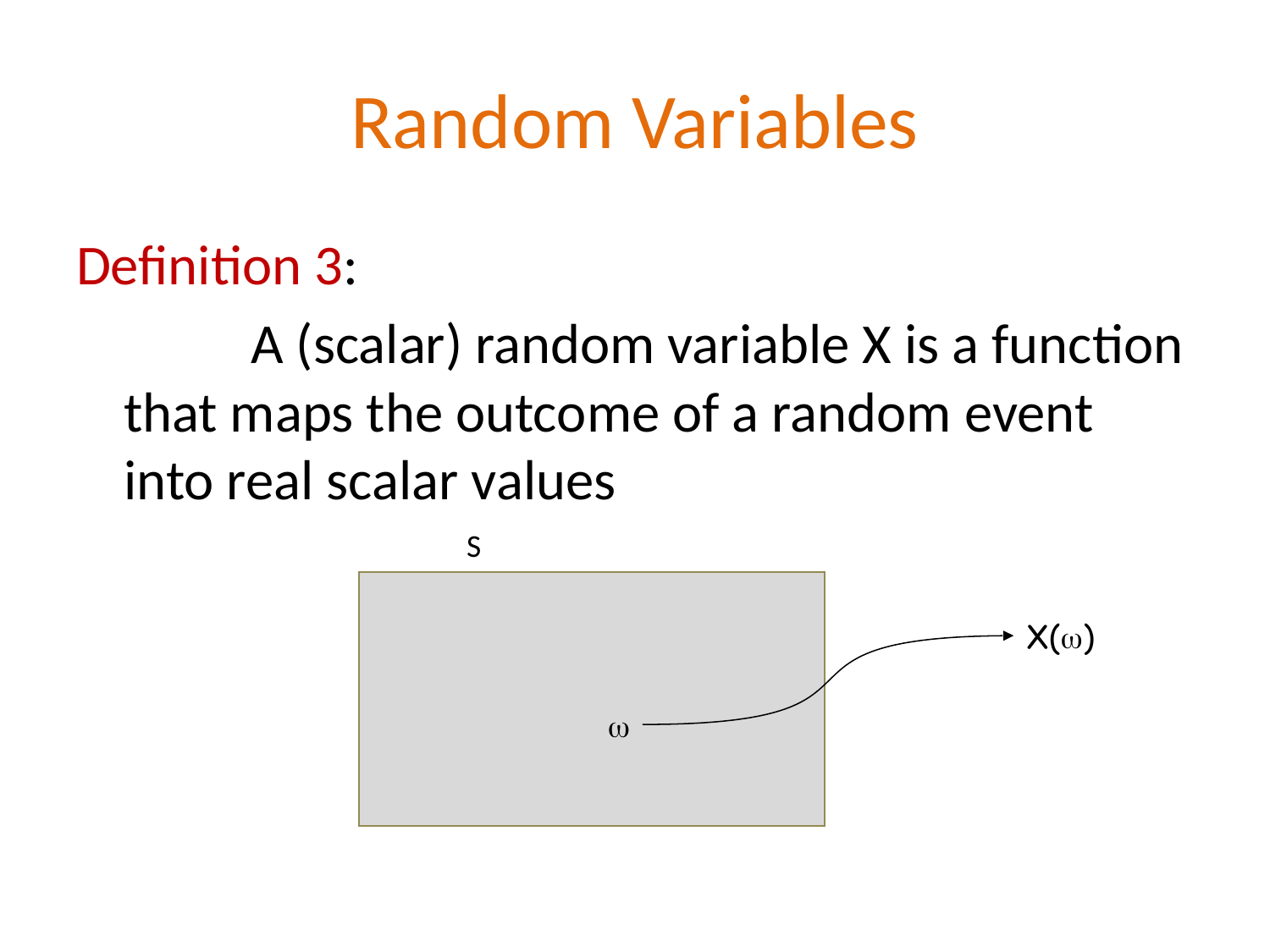

# Random Variables
Definition 3:
		A (scalar) random variable X is a function that maps the outcome of a random event into real scalar values

S

X(ω)
ω